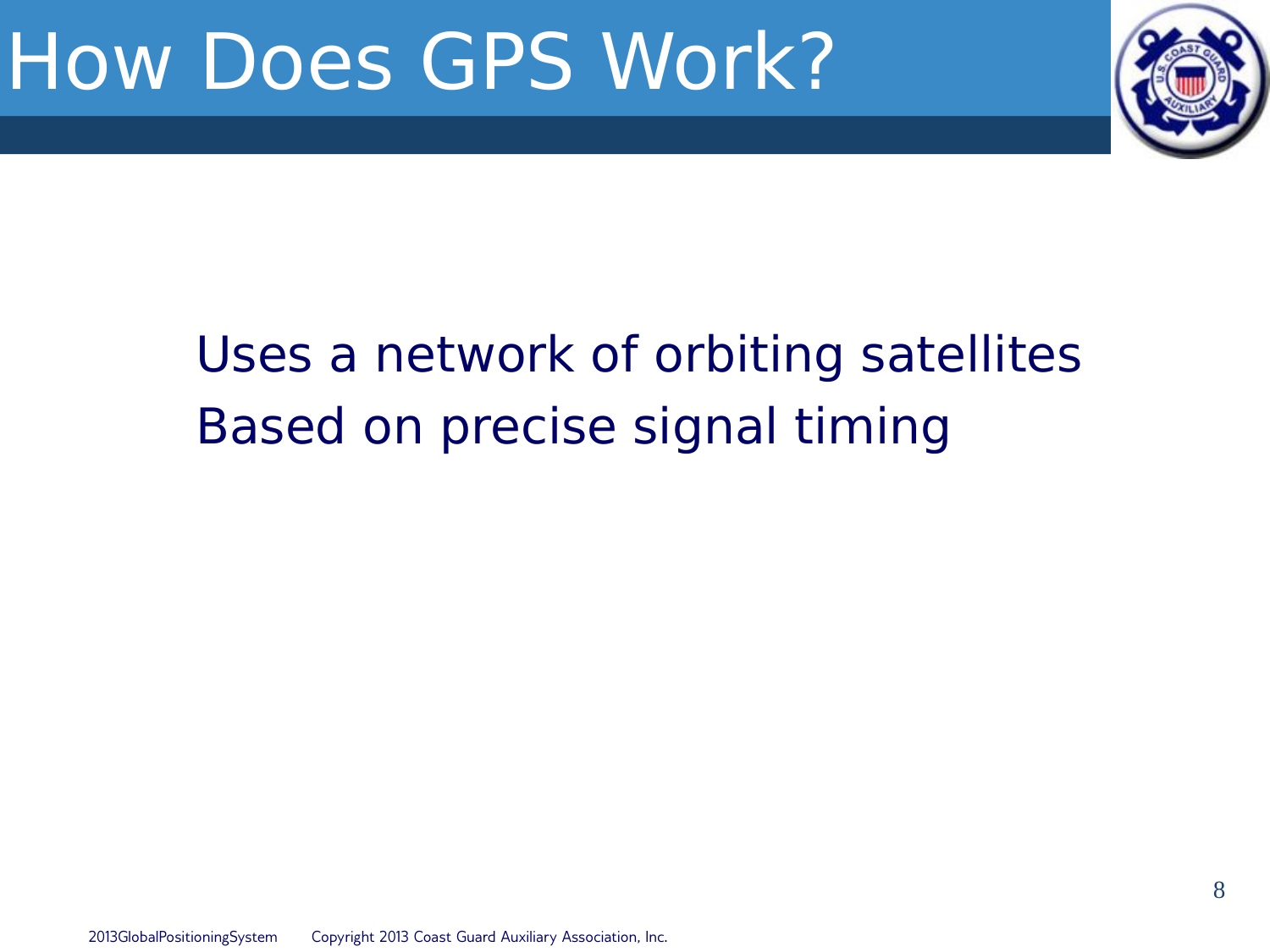

# How Does GPS Work?
Uses a network of orbiting satellites
Based on precise signal timing

8